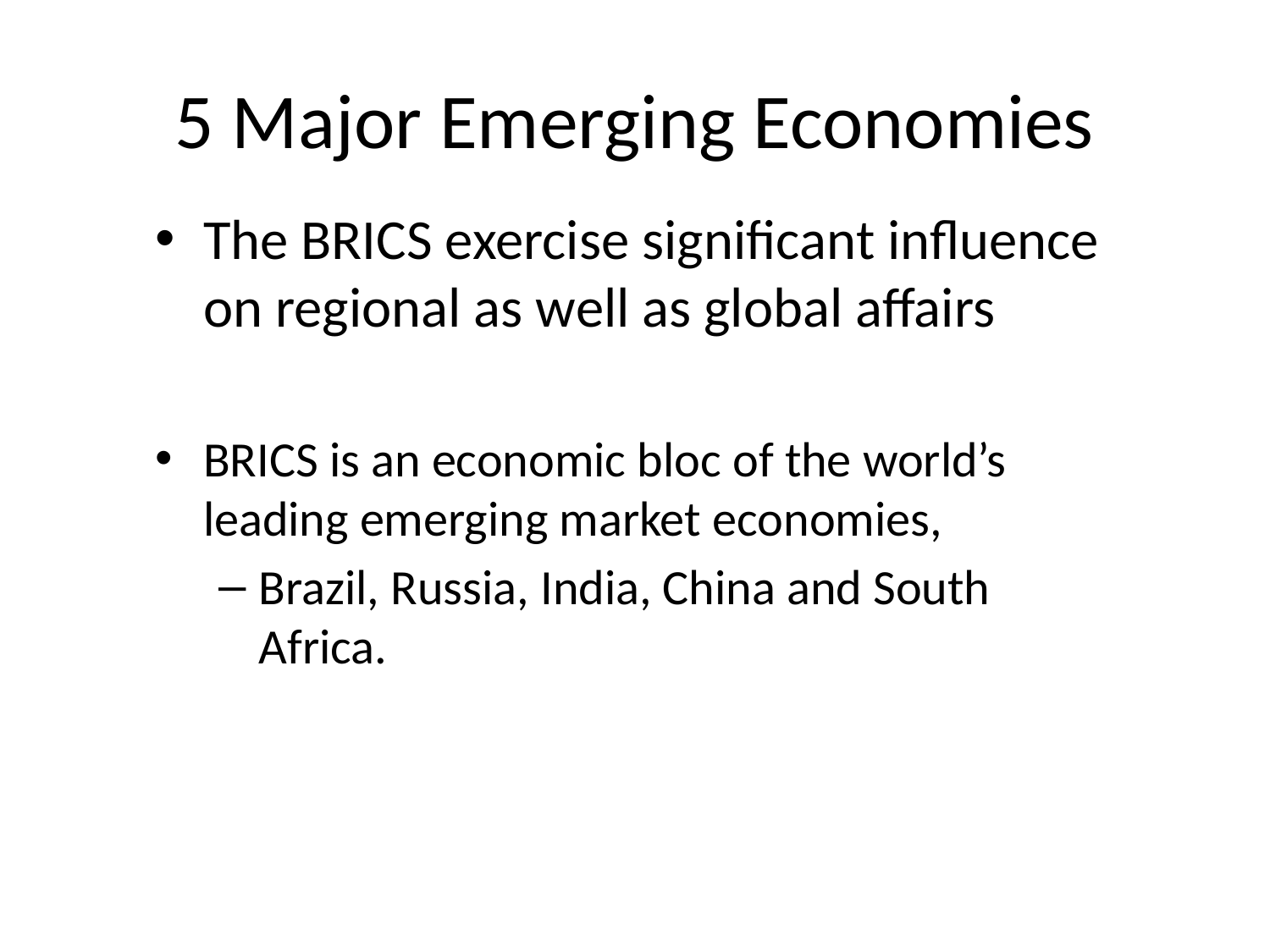

# 5 Major Emerging Economies
The BRICS exercise significant influence on regional as well as global affairs

BRICS is an economic bloc of the world’s leading emerging market economies,
Brazil, Russia, India, China and South Africa.